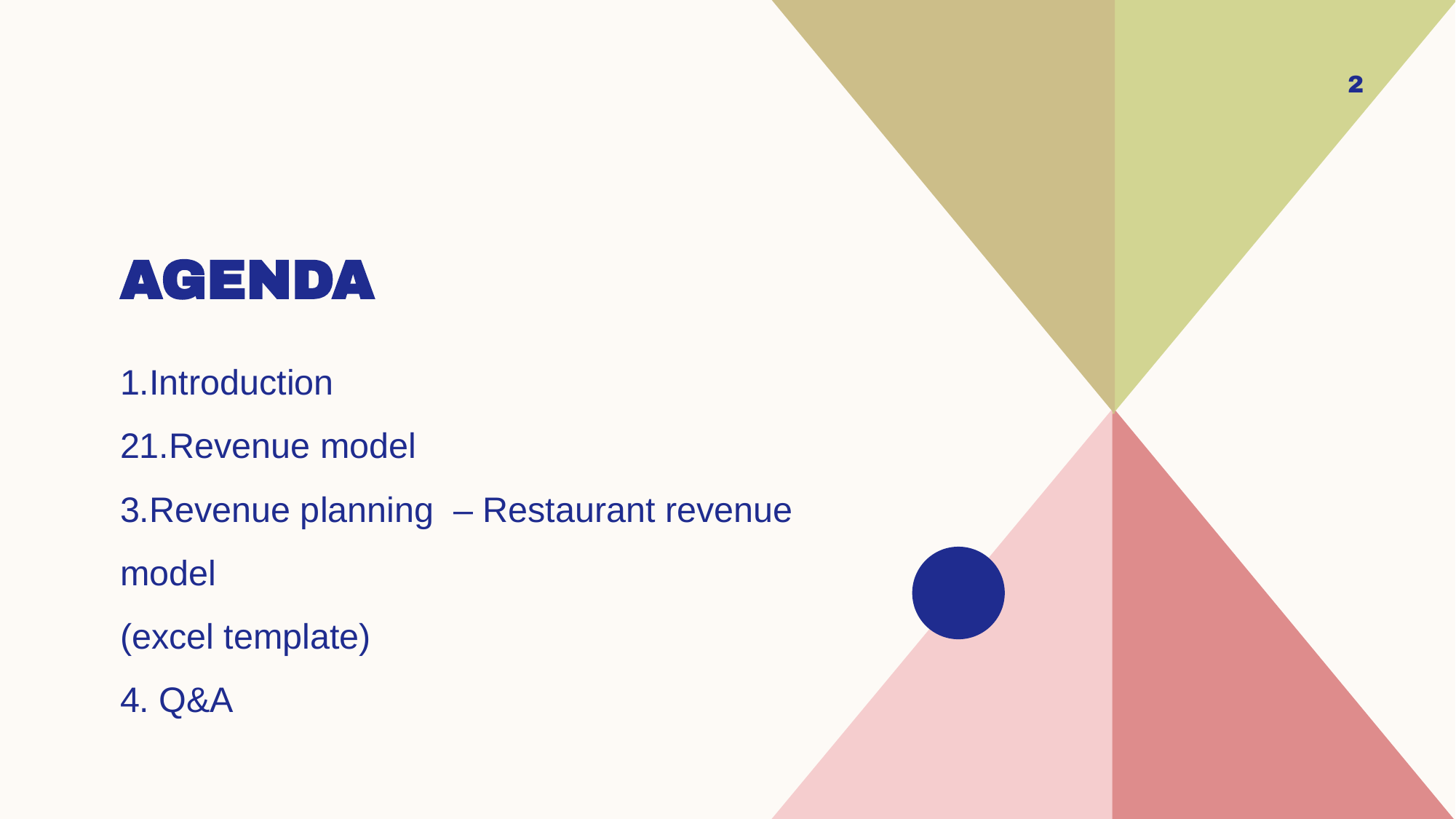

2
# agenda
1.Introduction
21.Revenue model
3.Revenue planning  – Restaurant revenue model
(excel template)
4. Q&A